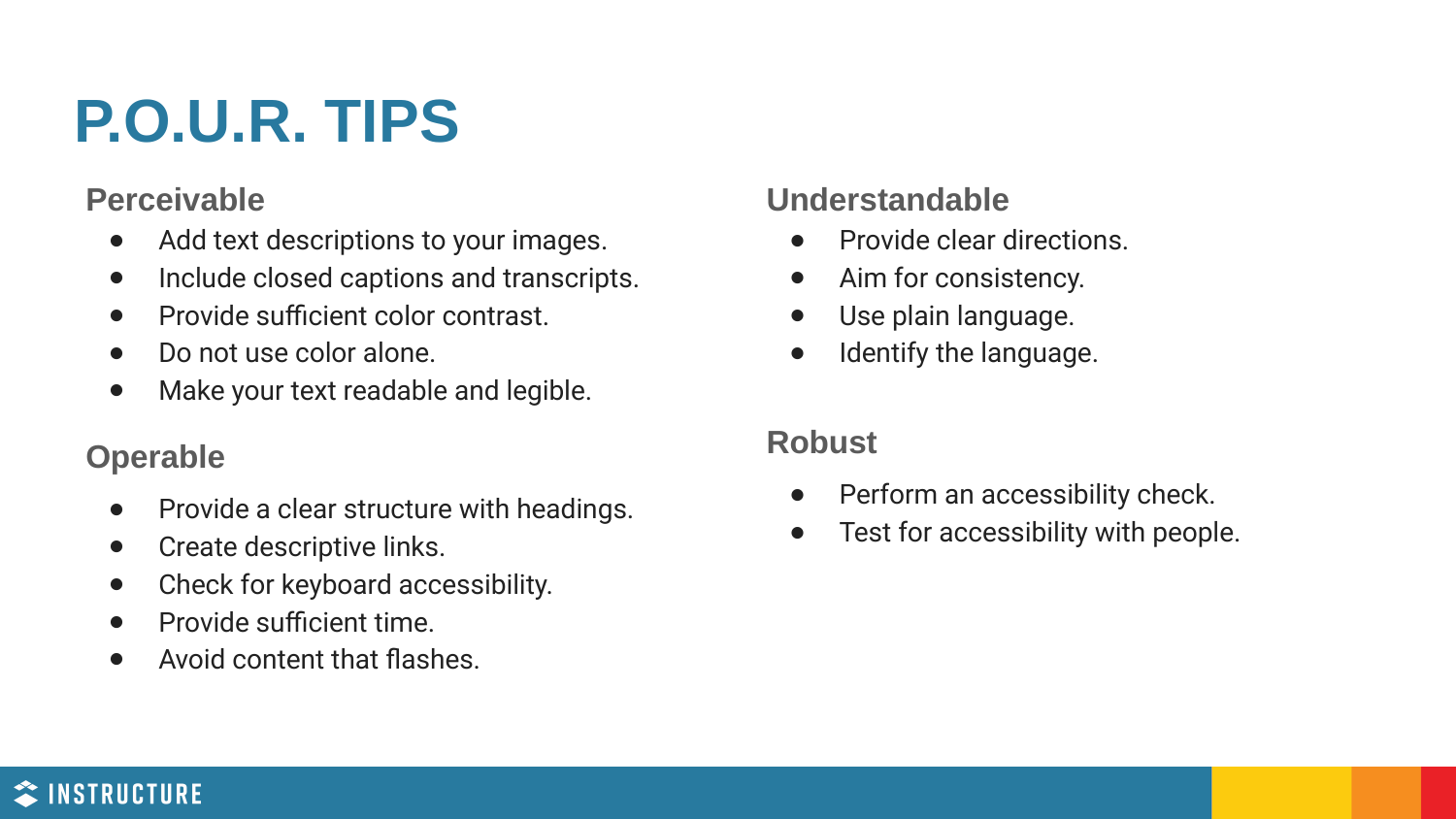

# P.O.U.R. TIPS
Perceivable
Add text descriptions to your images.
Include closed captions and transcripts.
Provide sufficient color contrast.
Do not use color alone.
Make your text readable and legible.
Operable
Provide a clear structure with headings.
Create descriptive links.
Check for keyboard accessibility.
Provide sufficient time.
Avoid content that flashes.

Understandable
Provide clear directions.
Aim for consistency.
Use plain language.
Identify the language.

Robust
Perform an accessibility check.
Test for accessibility with people.